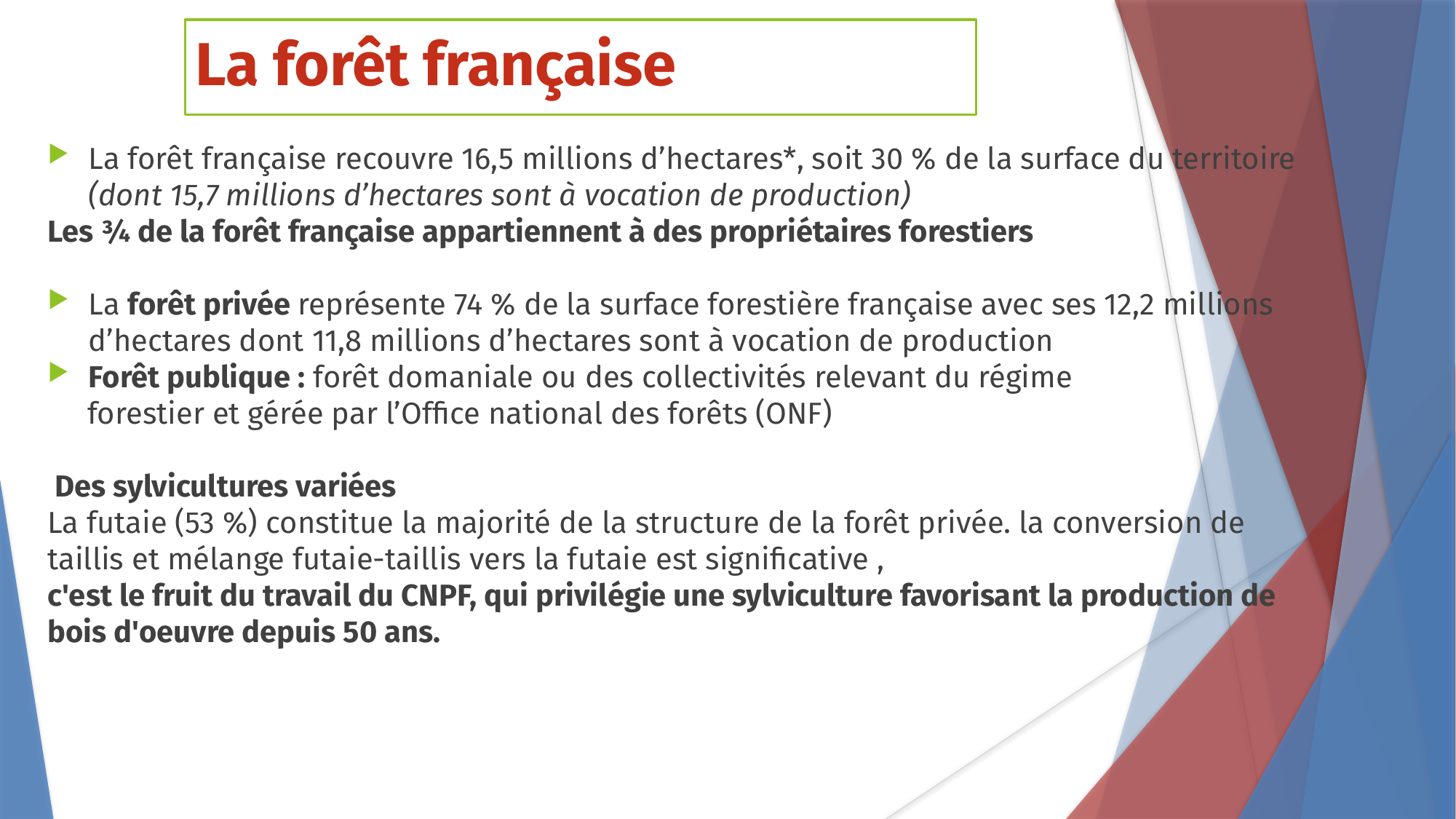

La forêt française

La forêt française recouvre 16,5 millions d’hectares*, soit 30 % de la surface du territoire (dont 15,7 millions d’hectares sont à vocation de production)
Les ¾ de la forêt française appartiennent à des propriétaires forestiers

La forêt privée représente 74 % de la surface forestière française avec ses 12,2 millions d’hectares dont 11,8 millions d’hectares sont à vocation de production
Forêt publique : forêt domaniale ou des collectivités relevant du régime
     forestier et gérée par l’Office national des forêts (ONF)

 Des sylvicultures variées
La futaie (53 %) constitue la majorité de la structure de la forêt privée. la conversion de taillis et mélange futaie-taillis vers la futaie est significative ,
c'est le fruit du travail du CNPF, qui privilégie une sylviculture favorisant la production de bois d'oeuvre depuis 50 ans.